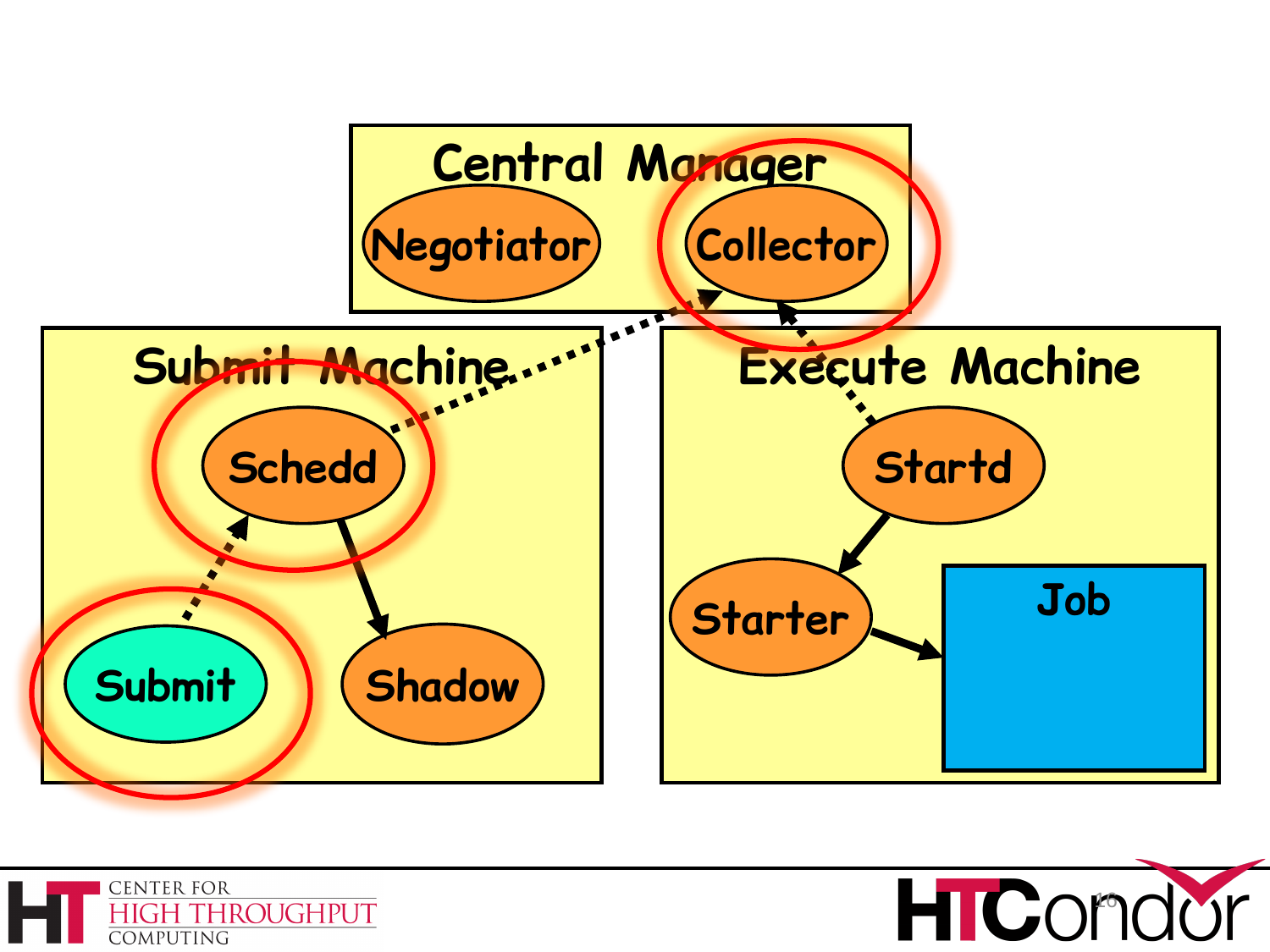

Central Manager

Negotiator
Collector

Submit Machine
Execute Machine

Schedd
Startd

Starter
Job

Shadow
Submit
16